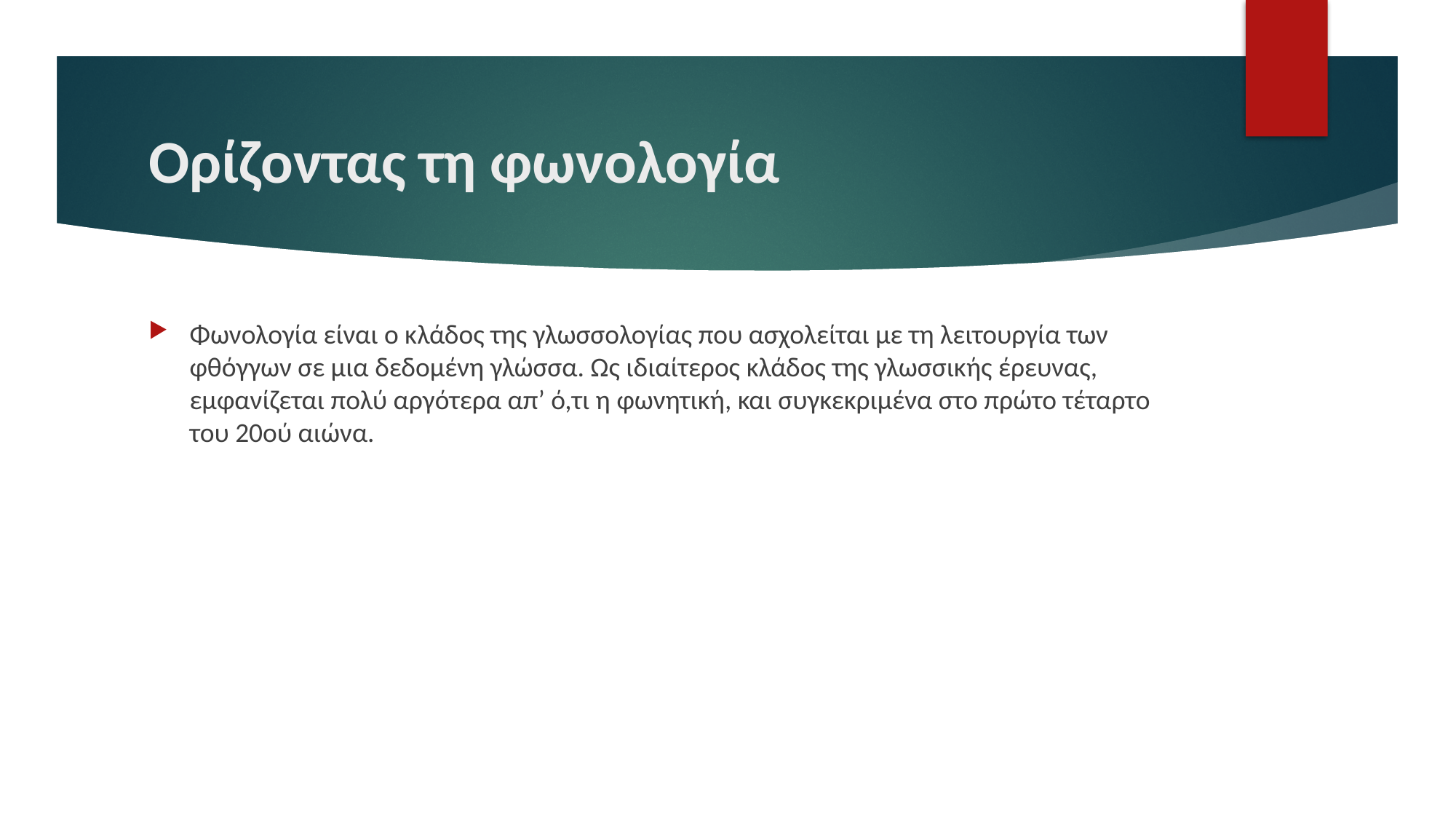

# Ορίζοντας τη φωνολογία
Φωνολογία είναι ο κλάδος της γλωσσολογίας που ασχολείται με τη λειτουργία των φθόγγων σε μια δεδομένη γλώσσα. Ως ιδιαίτερος κλάδος της γλωσσικής έρευνας, εμφανίζεται πολύ αργότερα απ’ ό,τι η φωνητική, και συγκεκριμένα στο πρώτο τέταρτο του 20ού αιώνα.